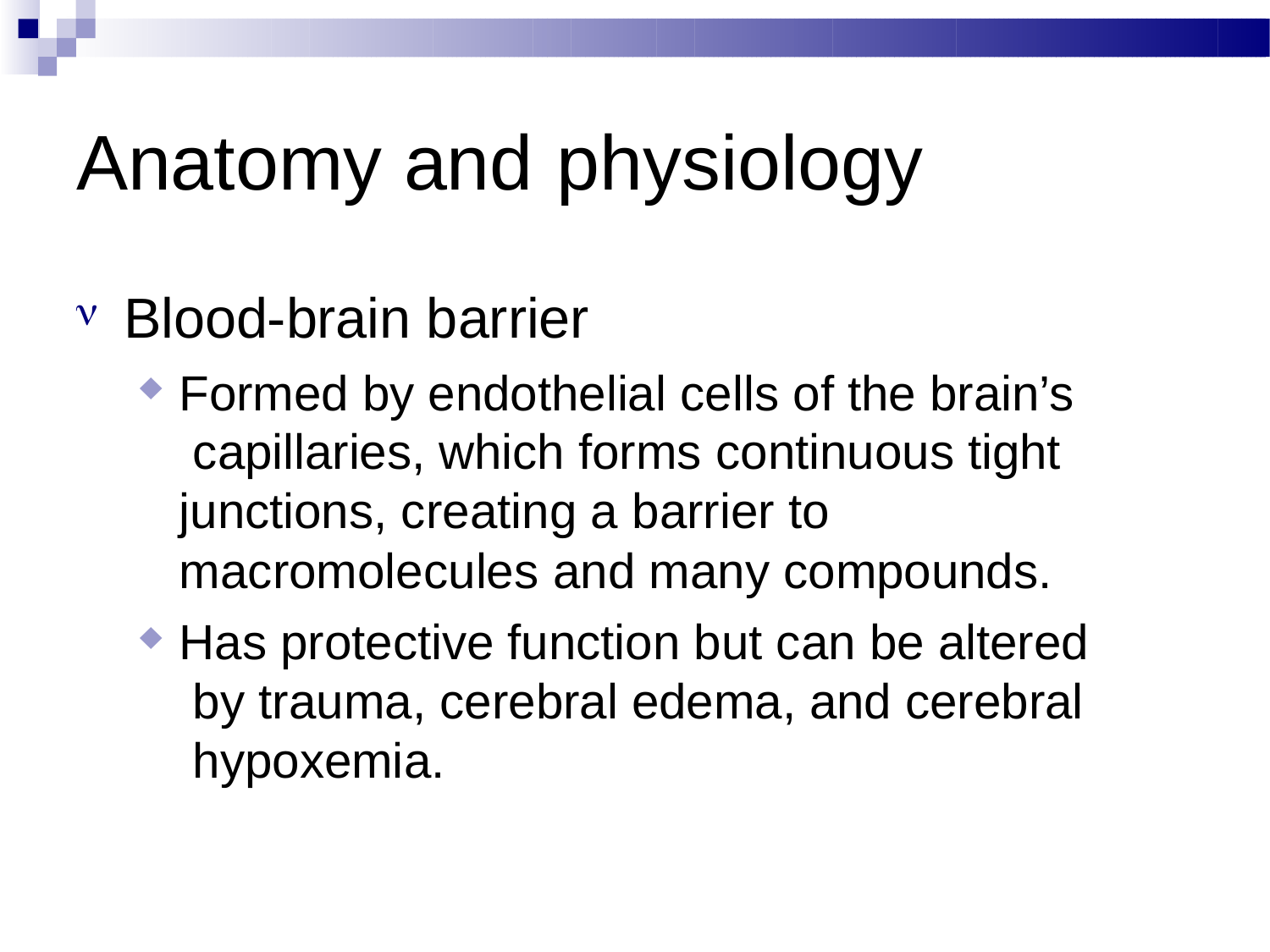

# Anatomy and	physiology
Blood-brain barrier
Formed by endothelial cells of the brain’s  capillaries, which forms continuous tight  junctions, creating a barrier to  macromolecules and many compounds.
Has protective function but can be altered  by trauma, cerebral edema, and cerebral  hypoxemia.